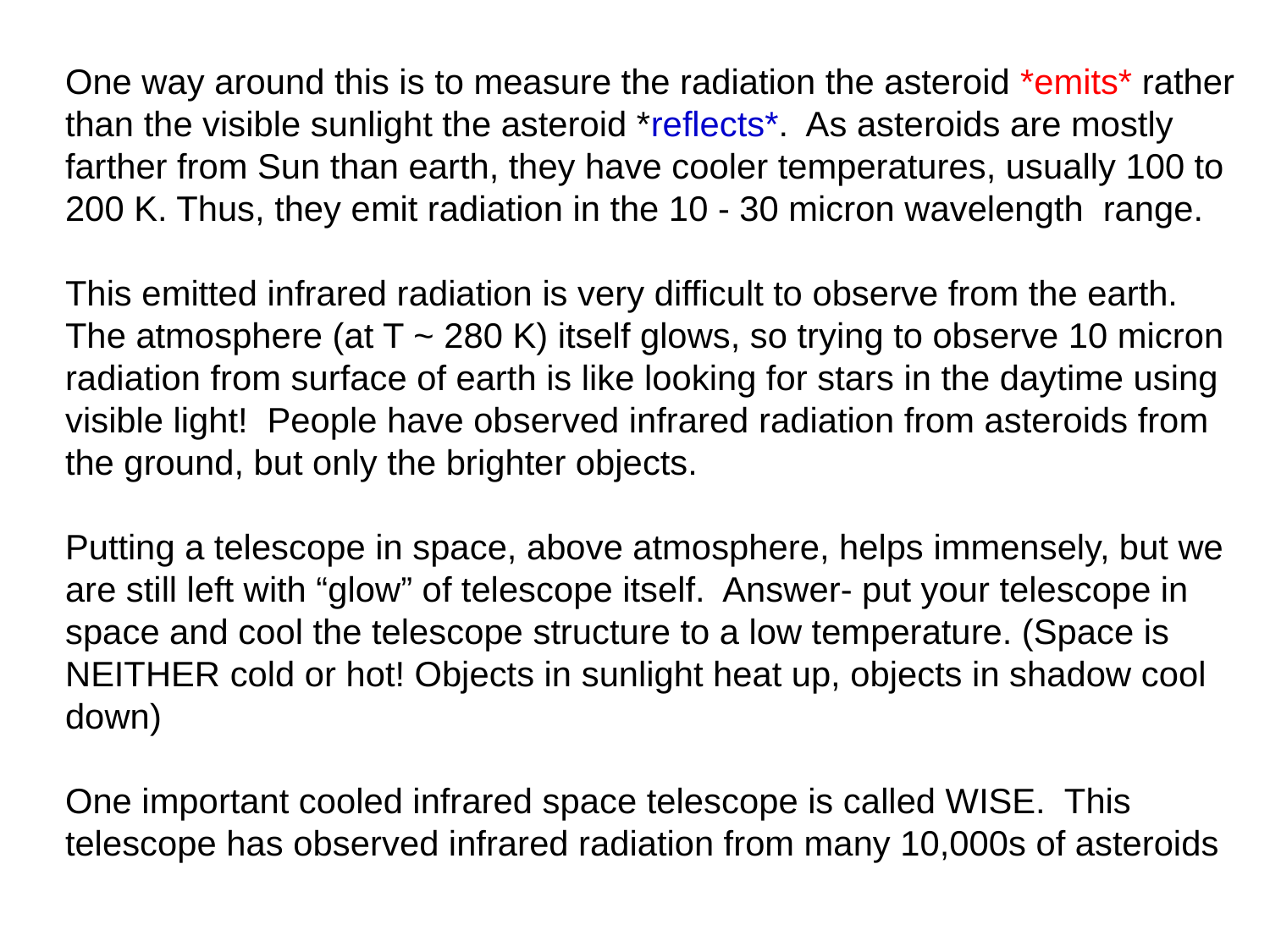

One way around this is to measure the radiation the asteroid *emits* rather than the visible sunlight the asteroid *reflects*.  As asteroids are mostly farther from Sun than earth, they have cooler temperatures, usually 100 to 200 K. Thus, they emit radiation in the 10 - 30 micron wavelength  range.

This emitted infrared radiation is very difficult to observe from the earth.  The atmosphere (at T ~ 280 K) itself glows, so trying to observe 10 micron
radiation from surface of earth is like looking for stars in the daytime using visible light!  People have observed infrared radiation from asteroids from the ground, but only the brighter objects.

Putting a telescope in space, above atmosphere, helps immensely, but we are still left with “glow” of telescope itself.  Answer- put your telescope in
space and cool the telescope structure to a low temperature. (Space is NEITHER cold or hot! Objects in sunlight heat up, objects in shadow cool down)

One important cooled infrared space telescope is called WISE.  This telescope has observed infrared radiation from many 10,000s of asteroids